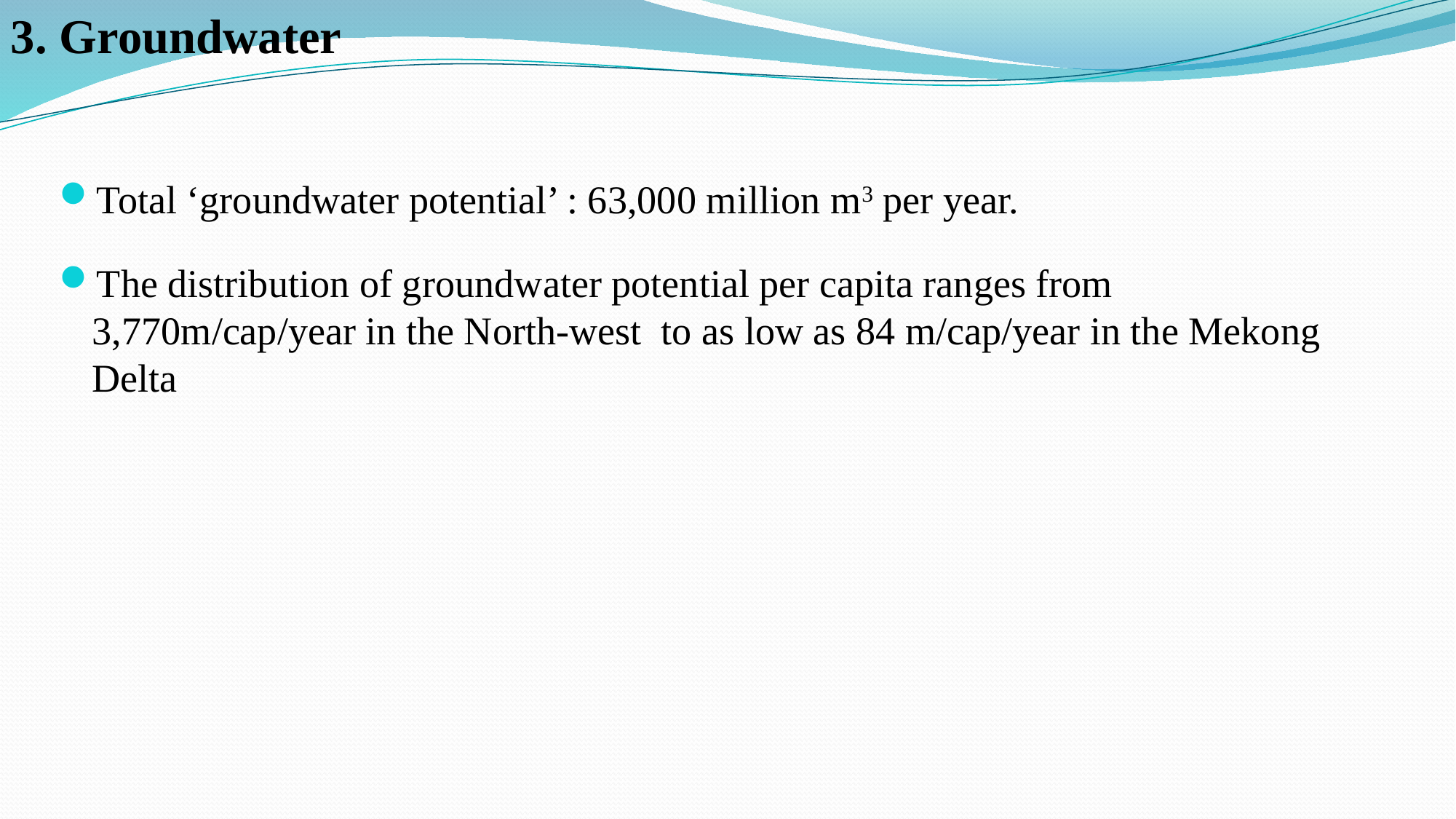

3. Groundwater
Total ‘groundwater potential’ : 63,000 million m3 per year.
The distribution of groundwater potential per capita ranges from 3,770m/cap/year in the North-west  to as low as 84 m/cap/year in the Mekong Delta